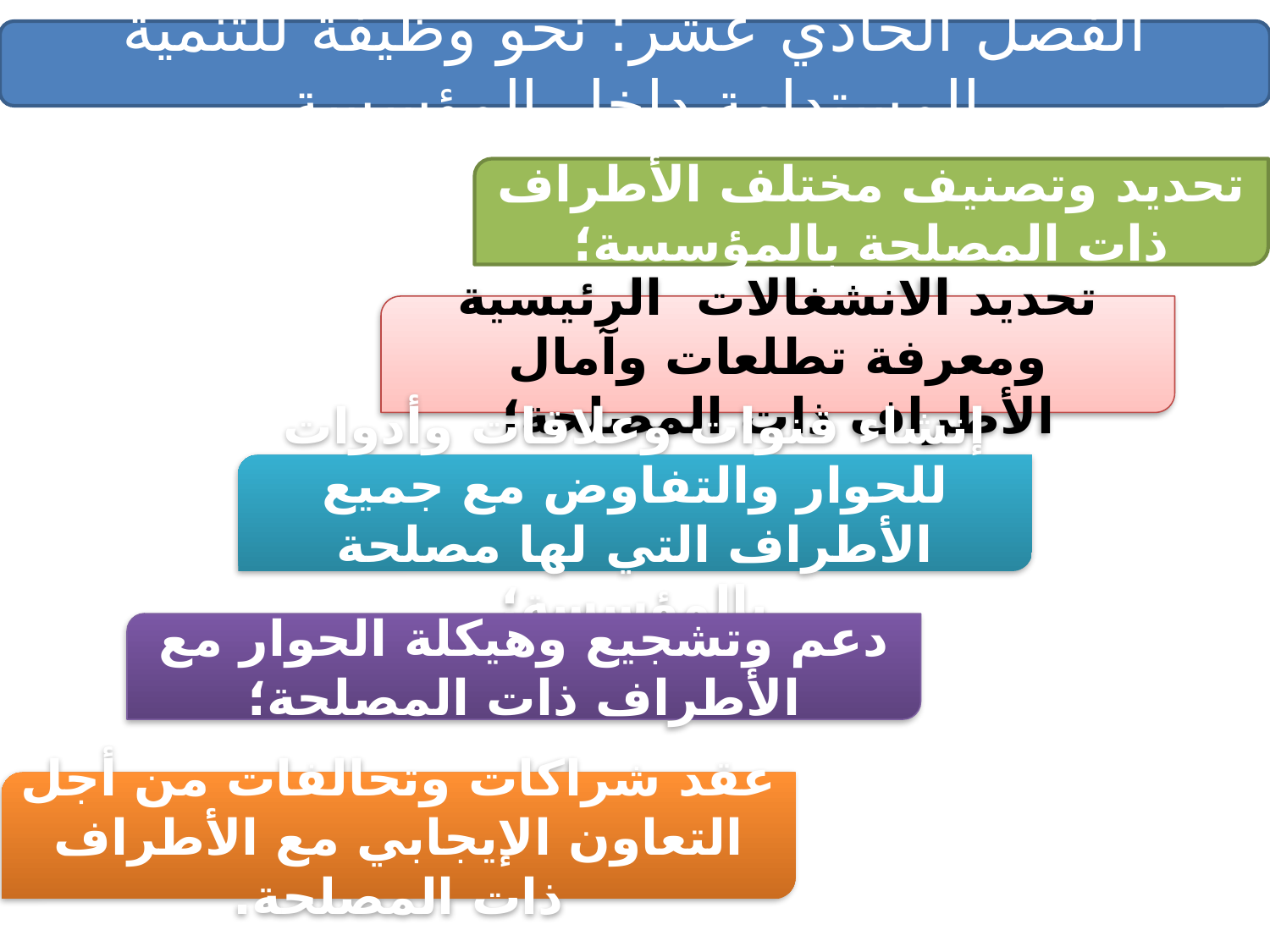

الفصل الحادي عشر: نحو وظيفة للتنمية المستدامة داخل المؤسسة
تحديد وتصنيف مختلف الأطراف ذات المصلحة بالمؤسسة؛
تحديد الانشغالات  الرئيسية ومعرفة تطلعات وآمال الأطراف ذات المصلحة؛
إنشاء قنوات وعلاقات وأدوات للحوار والتفاوض مع جميع الأطراف التي لها مصلحة بالمؤسسة؛
دعم وتشجيع وهيكلة الحوار مع الأطراف ذات المصلحة؛
عقد شراكات وتحالفات من أجل التعاون الإيجابي مع الأطراف ذات المصلحة.